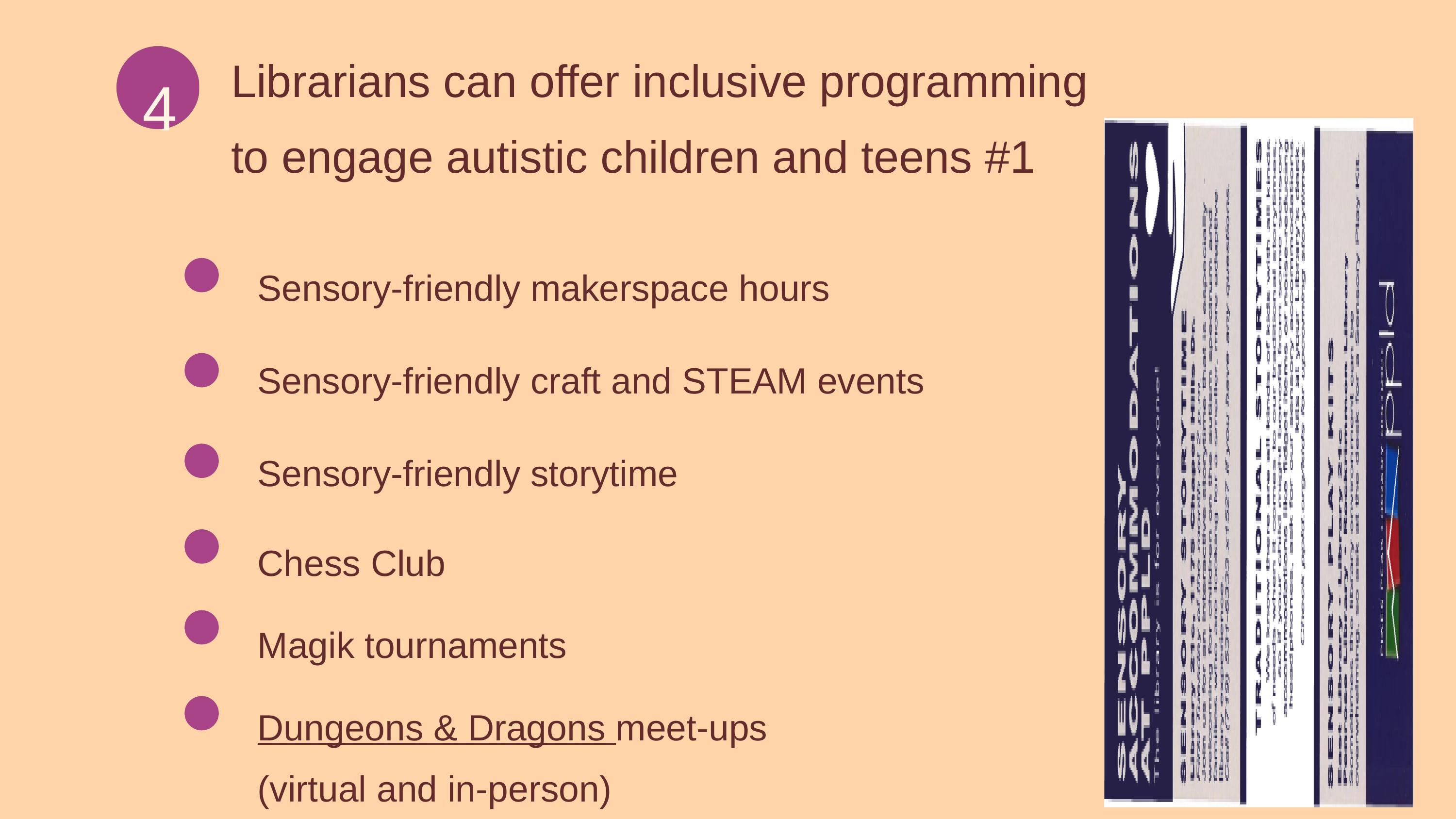

Librarians can offer inclusive programming
to engage autistic children and teens #1

4
4
Sensory-friendly makerspace hours

Sensory-friendly craft and STEAM events

Sensory-friendly storytime

Chess Club

Magik tournaments

Dungeons & Dragons meet-ups (virtual and in-person)